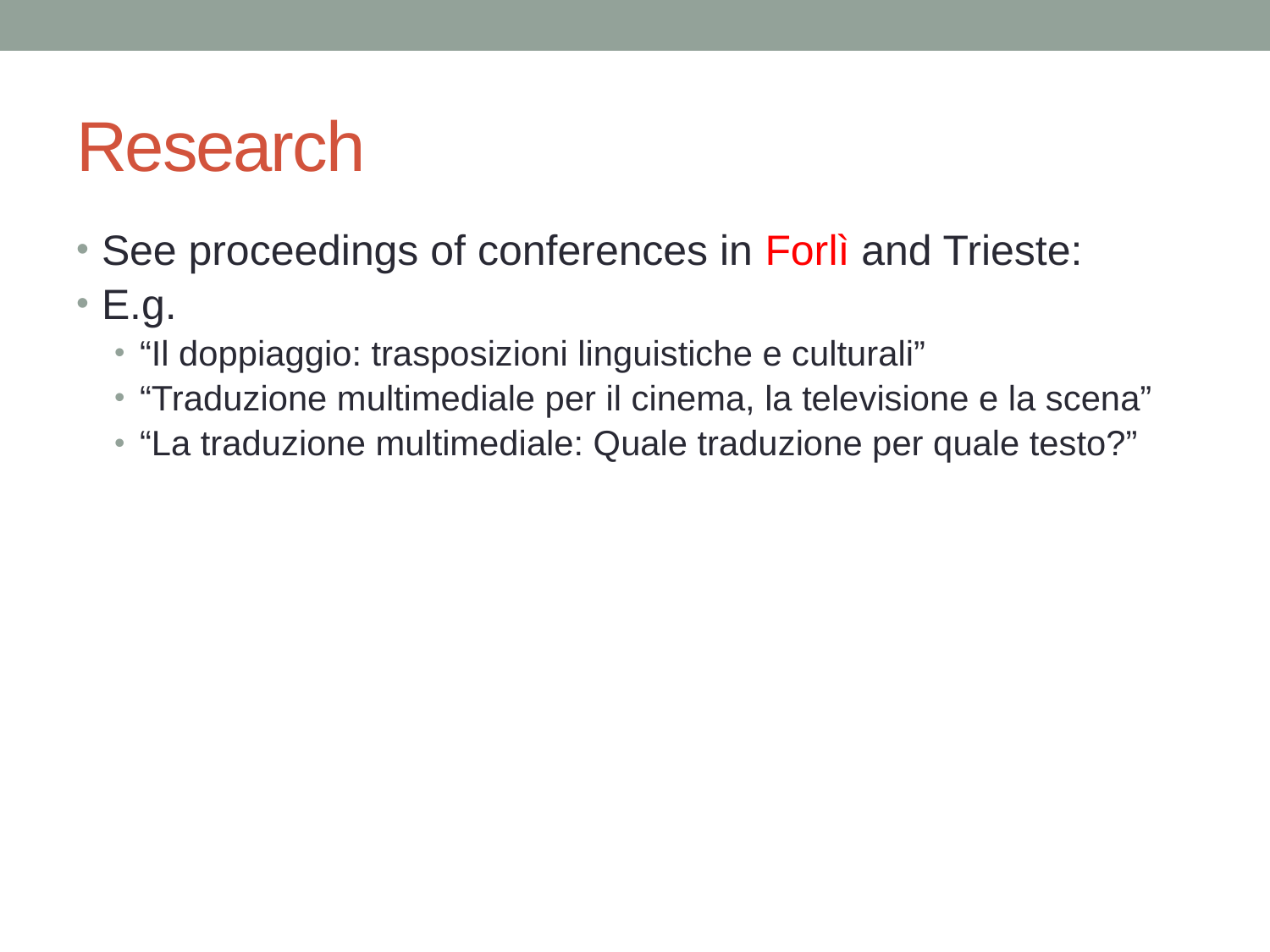

# Research
See proceedings of conferences in Forlì and Trieste:
E.g.
“Il doppiaggio: trasposizioni linguistiche e culturali”
“Traduzione multimediale per il cinema, la televisione e la scena”
“La traduzione multimediale: Quale traduzione per quale testo?”